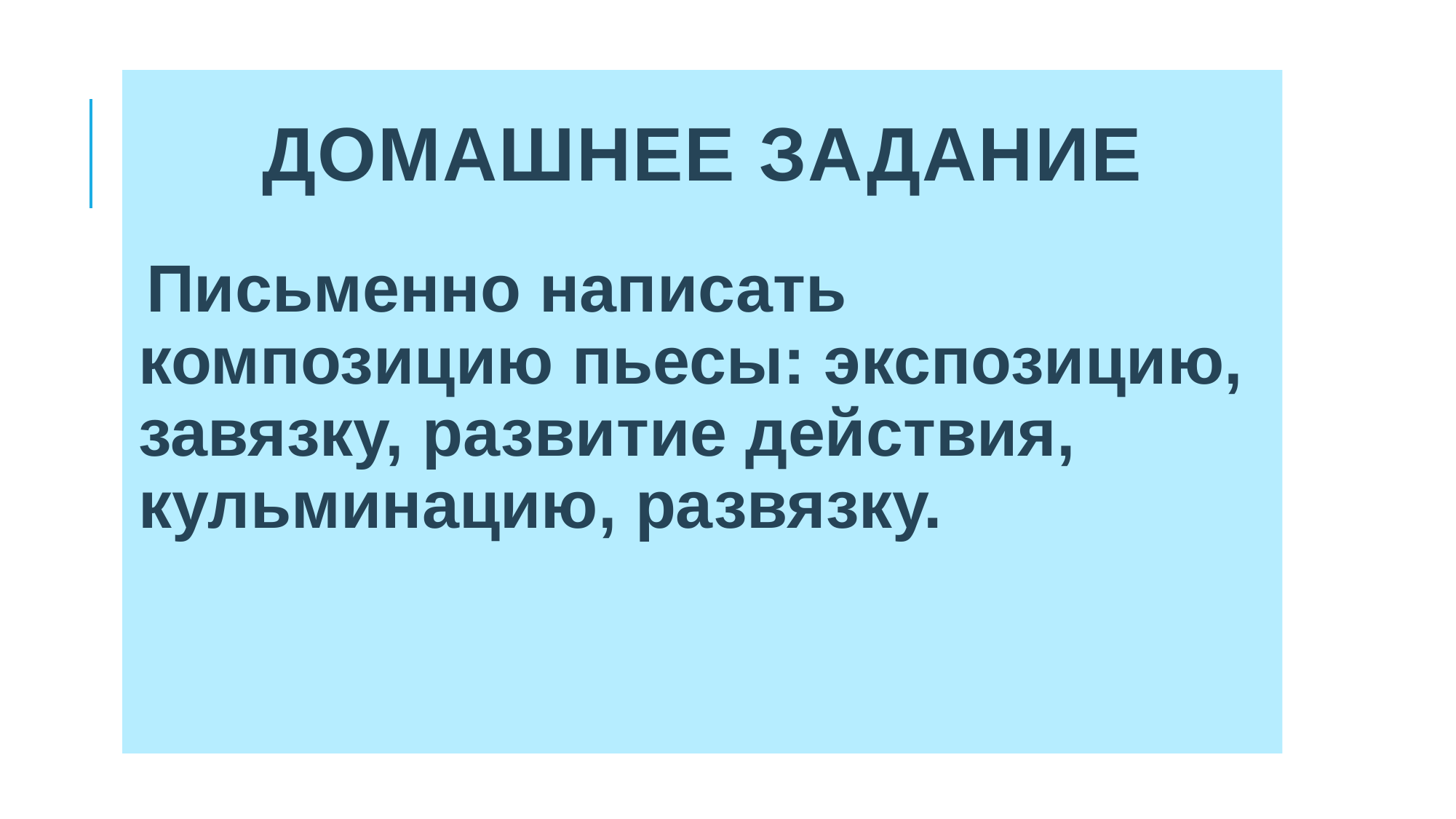

# Домашнее задание
Письменно написать композицию пьесы: экспозицию, завязку, развитие действия, кульминацию, развязку.